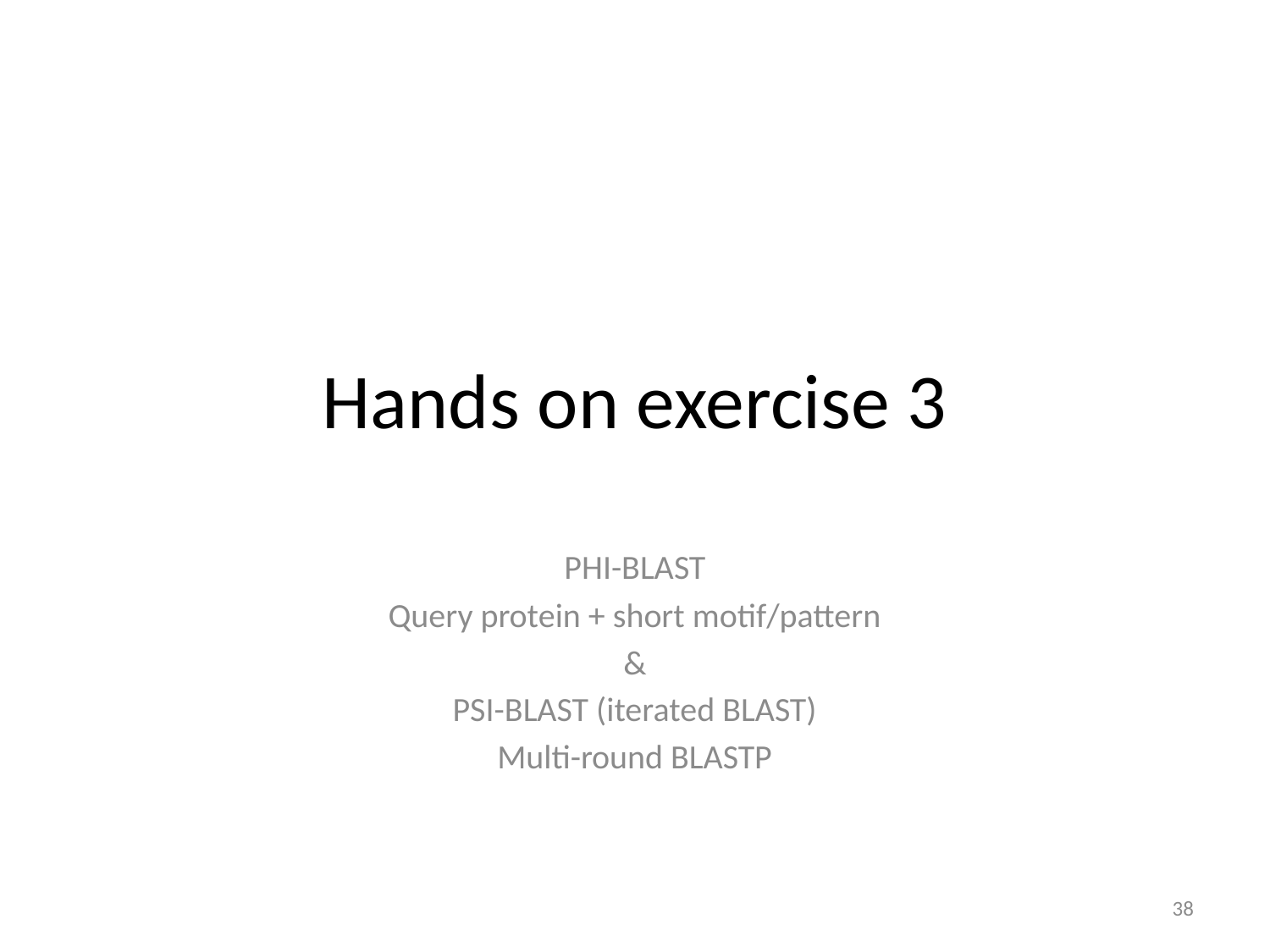

# Hands on exercise 3
PHI-BLAST
Query protein + short motif/pattern
&
PSI-BLAST (iterated BLAST)
Multi-round BLASTP
38